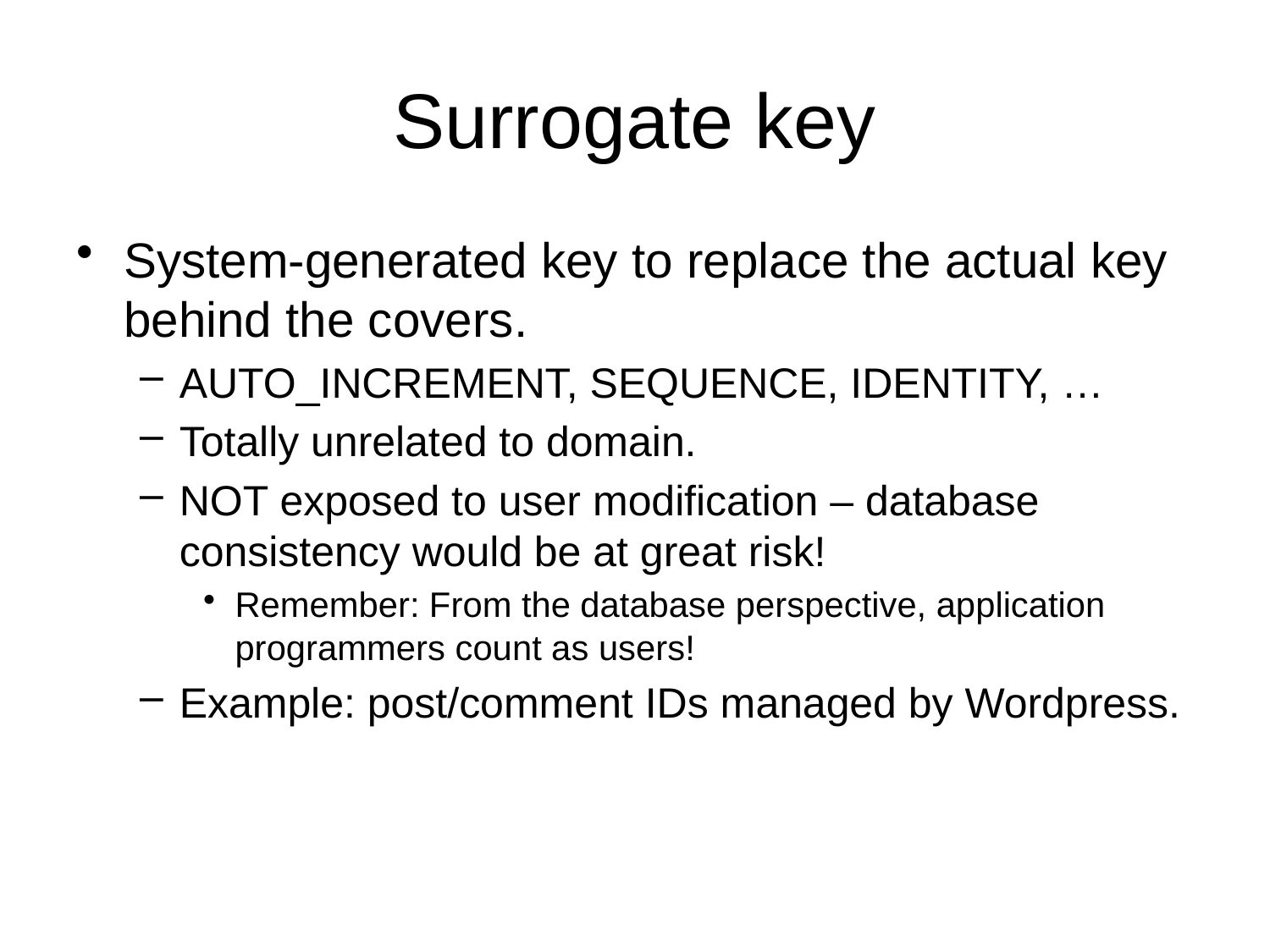

# Surrogate key
System-generated key to replace the actual key behind the covers.
AUTO_INCREMENT, SEQUENCE, IDENTITY, …
Totally unrelated to domain.
NOT exposed to user modification – database consistency would be at great risk!
Remember: From the database perspective, application programmers count as users!
Example: post/comment IDs managed by Wordpress.